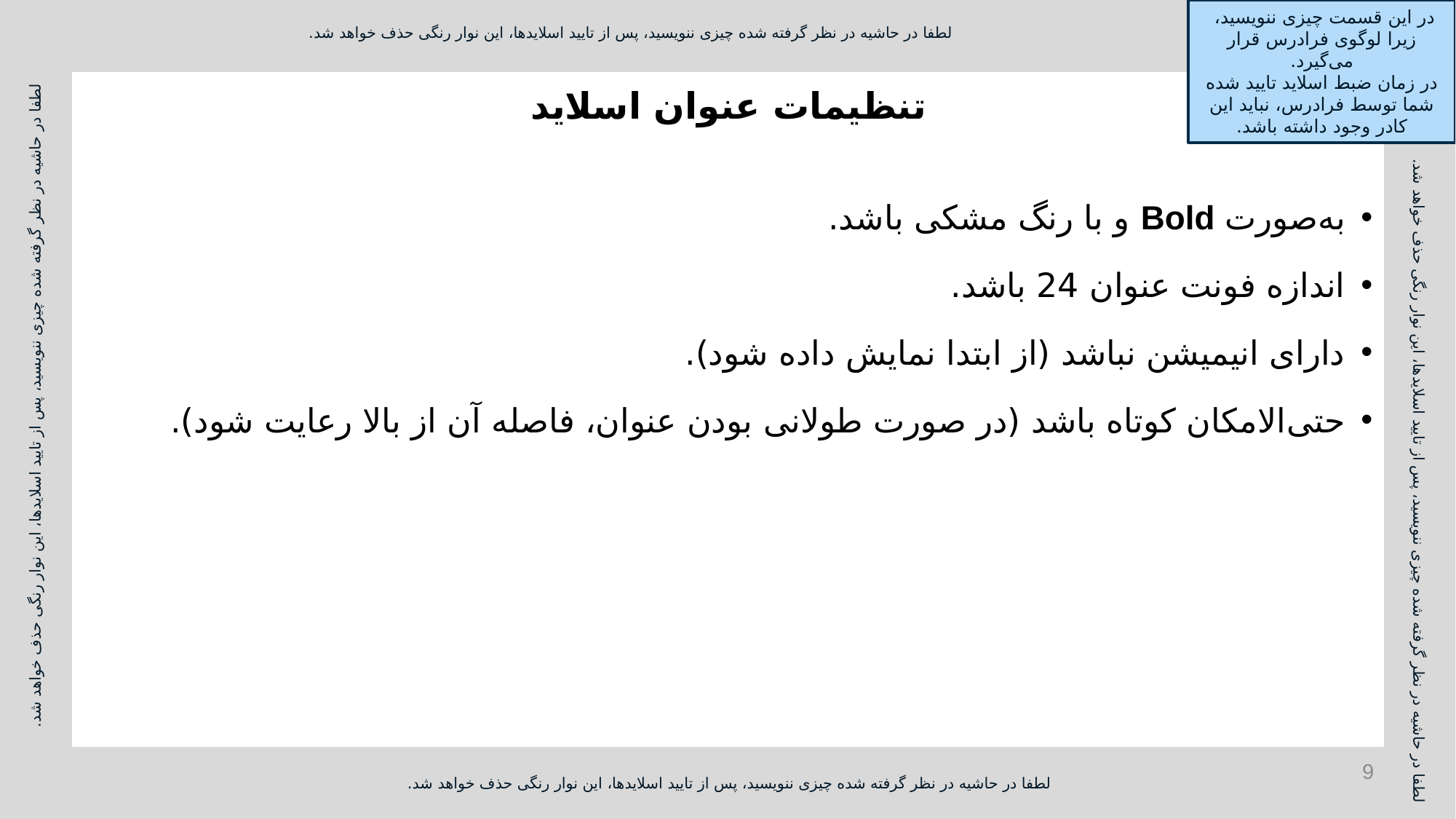

# تنظیمات عنوان اسلاید
به‌صورت Bold و با رنگ مشکی باشد.
اندازه فونت عنوان 24 باشد.
دارای انیمیشن نباشد (از ابتدا نمایش داده شود).
حتی‌الامکان کوتاه باشد (در صورت طولانی بودن عنوان، فاصله آن از بالا رعایت شود).
9